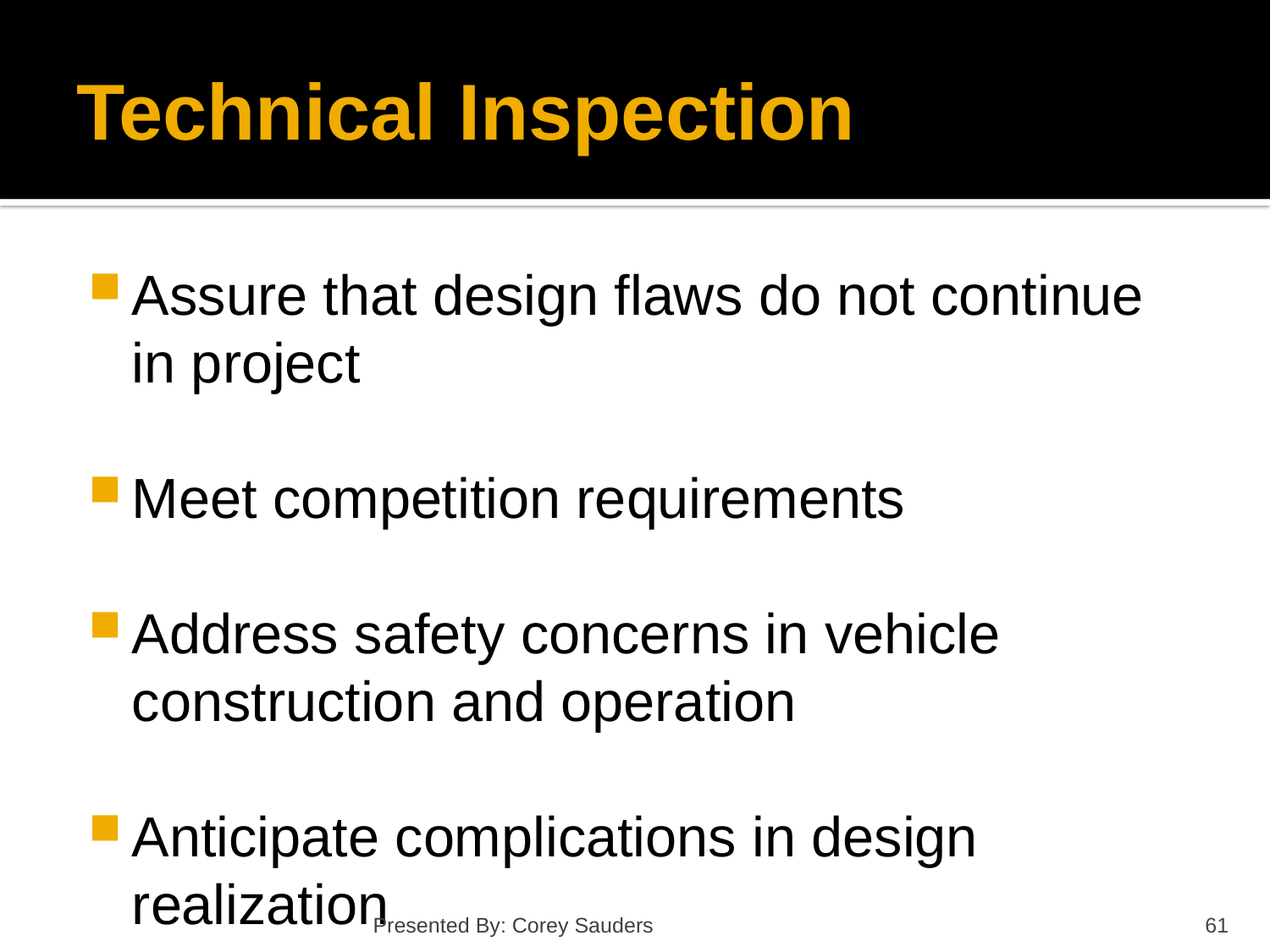

# Technical Inspection
Assure that design flaws do not continue in project

Meet competition requirements

Address safety concerns in vehicle construction and operation

Anticipate complications in design realization
Presented By: Corey Sauders
61